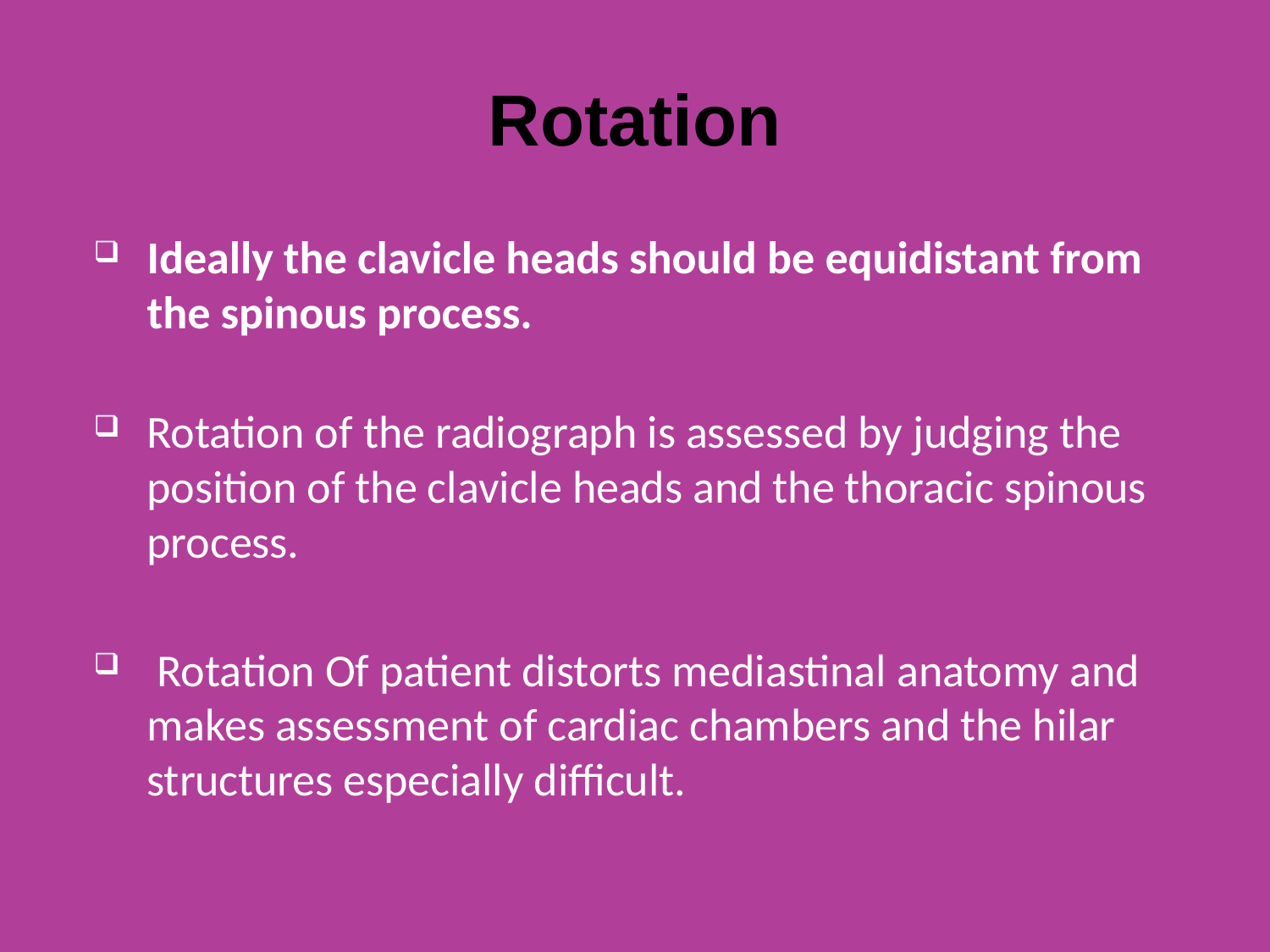

# Rotation
Ideally the clavicle heads should be equidistant from the spinous process.

Rotation of the radiograph is assessed by judging the position of the clavicle heads and the thoracic spinous process.

 Rotation Of patient distorts mediastinal anatomy and makes assessment of cardiac chambers and the hilar structures especially difficult.